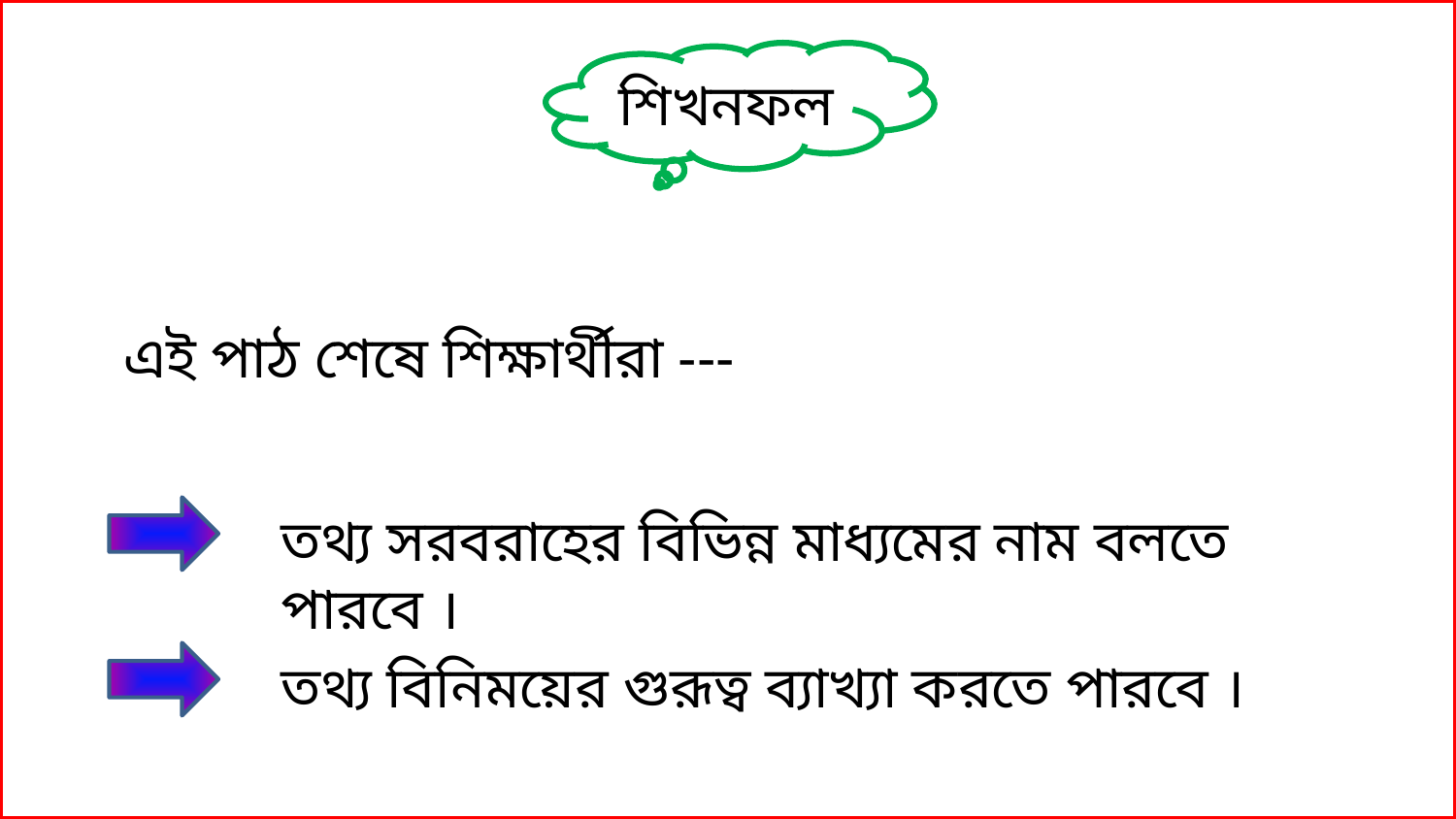

শিখনফল
এই পাঠ শেষে শিক্ষার্থীরা ---

তথ্য সরবরাহের বিভিন্ন মাধ্যমের নাম বলতে পারবে ।

তথ্য বিনিময়ের গুরূত্ব ব্যাখ্যা করতে পারবে ।